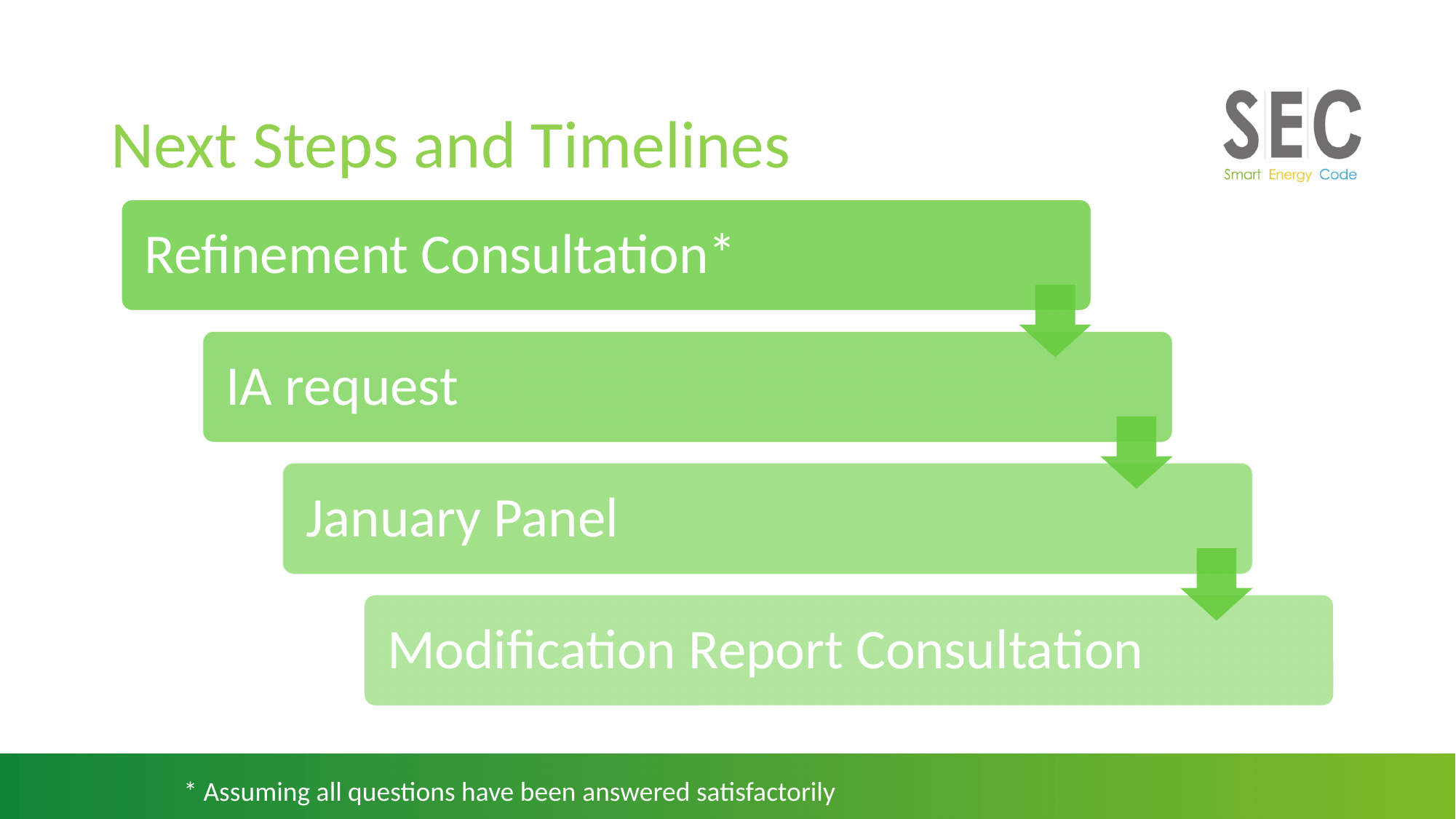

# Next Steps and Timelines

Refinement Consultation*
IA request
January Panel
Modification Report Consultation

* Assuming all questions have been answered satisfactorily